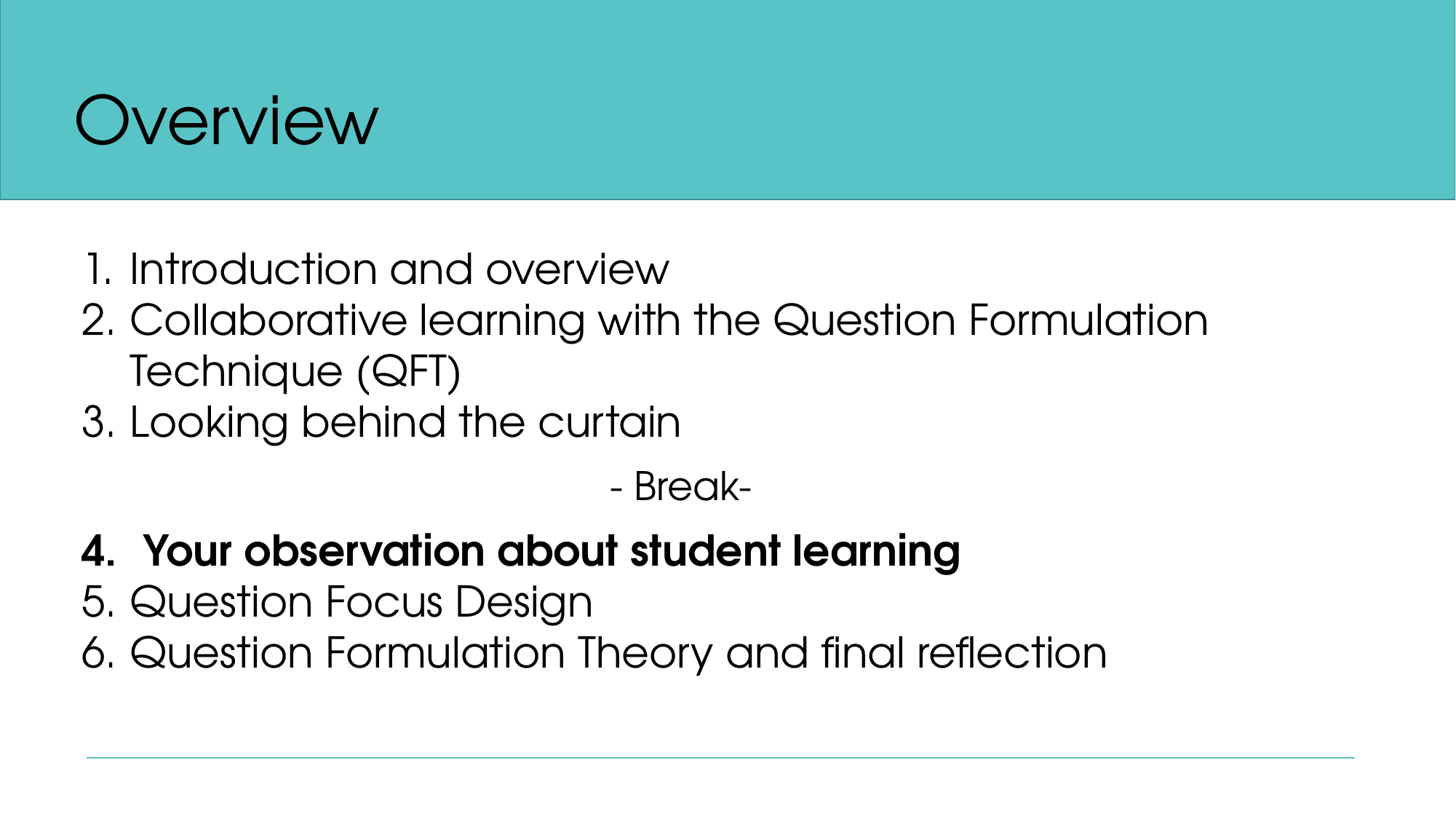

# Overview
Introduction and overview
Collaborative learning with the Question Formulation Technique (QFT)
Looking behind the curtain
                                       - Break-
Your observation about student learning
Question Focus Design
Question Formulation Theory and final reflection